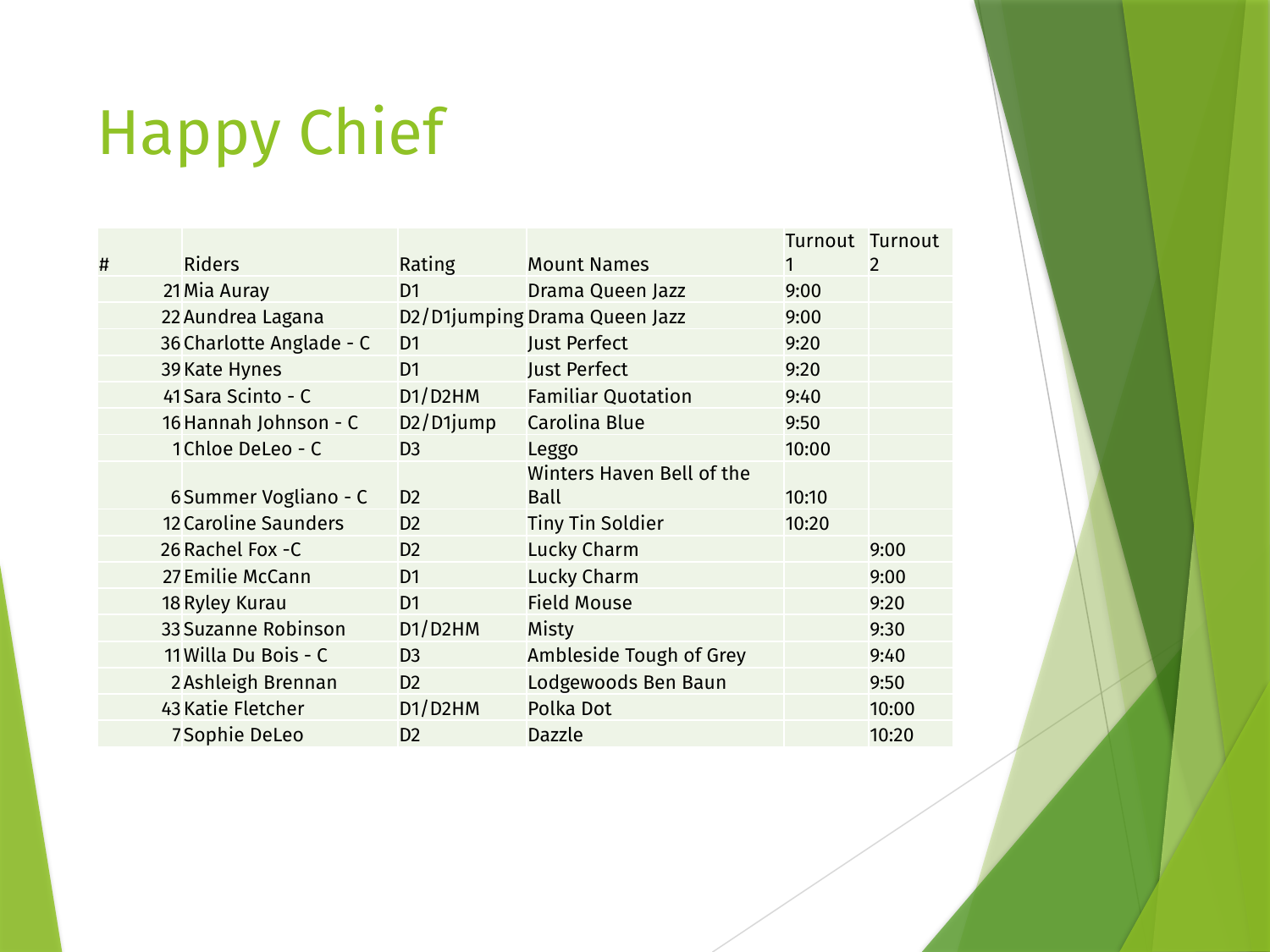

# Happy Chief
| # | Riders | Rating | Mount Names | Turnout 1 | Turnout 2 |
| --- | --- | --- | --- | --- | --- |
| 21 | Mia Auray | D1 | Drama Queen Jazz | 9:00 |  |
| 22 | Aundrea Lagana | D2/D1jumping | Drama Queen Jazz | 9:00 |  |
| 36 | Charlotte Anglade - C | D1 | Just Perfect | 9:20 |  |
| 39 | Kate Hynes | D1 | Just Perfect | 9:20 |  |
| 41 | Sara Scinto - C | D1/D2HM | Familiar Quotation | 9:40 |  |
| 16 | Hannah Johnson - C | D2/D1jump | Carolina Blue | 9:50 |  |
| 1 | Chloe DeLeo - C | D3 | Leggo | 10:00 |  |
| 6 | Summer Vogliano - C | D2 | Winters Haven Bell of the Ball | 10:10 |  |
| 12 | Caroline Saunders | D2 | Tiny Tin Soldier | 10:20 |  |
| 26 | Rachel Fox -C | D2 | Lucky Charm |  | 9:00 |
| 27 | Emilie McCann | D1 | Lucky Charm |  | 9:00 |
| 18 | Ryley Kurau | D1 | Field Mouse |  | 9:20 |
| 33 | Suzanne Robinson | D1/D2HM | Misty |  | 9:30 |
| 11 | Willa Du Bois - C | D3 | Ambleside Tough of Grey |  | 9:40 |
| 2 | Ashleigh Brennan | D2 | Lodgewoods Ben Baun |  | 9:50 |
| 43 | Katie Fletcher | D1/D2HM | Polka Dot |  | 10:00 |
| 7 | Sophie DeLeo | D2 | Dazzle |  | 10:20 |